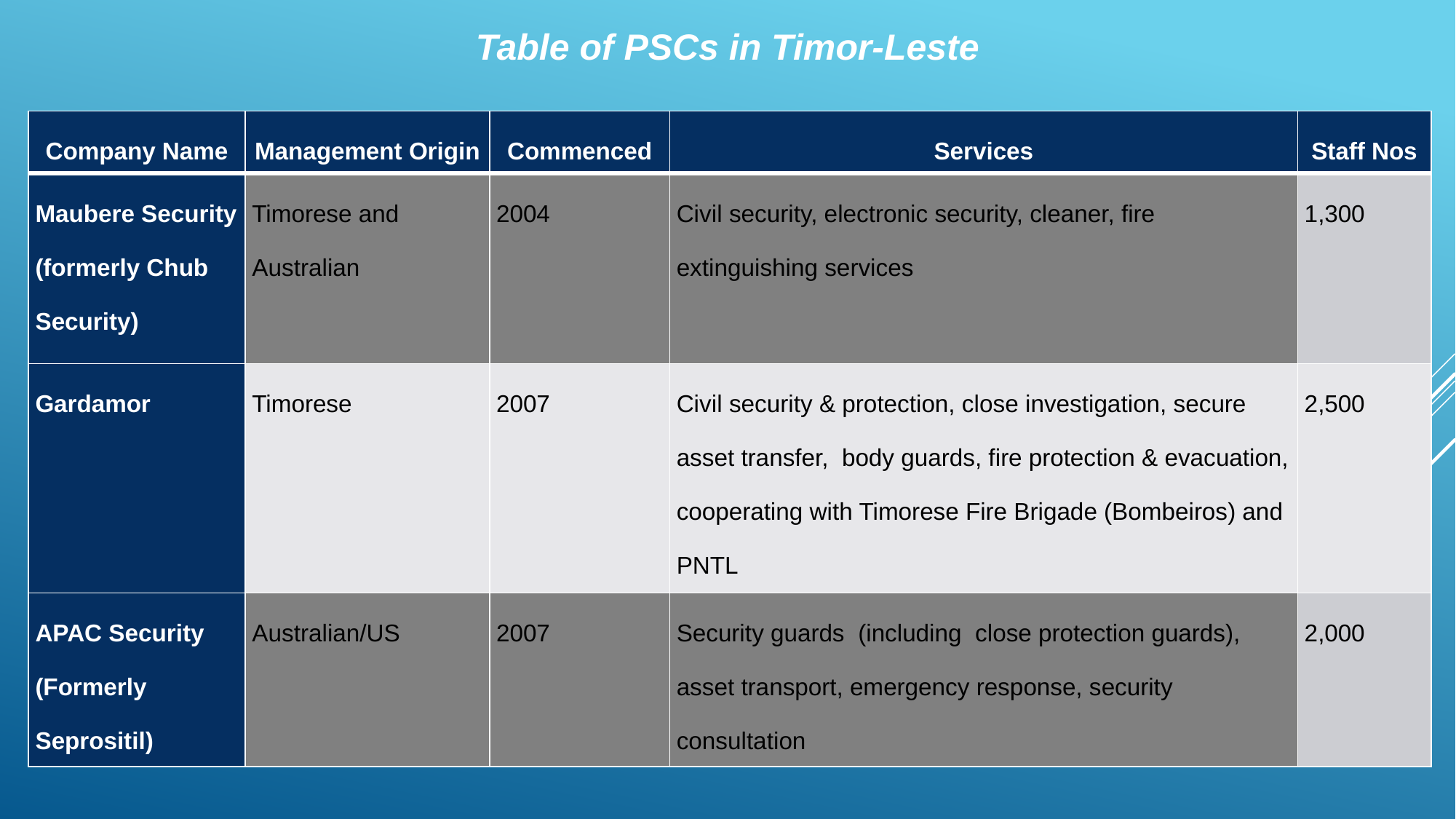

Table of PSCs in Timor-Leste

| Company Name | Management Origin | Commenced | Services | Staff Nos |
| --- | --- | --- | --- | --- |
| Maubere Security (formerly Chub Security) | Timorese and Australian | 2004 | Civil security, electronic security, cleaner, fire extinguishing services | 1,300 |
| Gardamor | Timorese | 2007 | Civil security & protection, close investigation, secure asset transfer, body guards, fire protection & evacuation, cooperating with Timorese Fire Brigade (Bombeiros) and PNTL | 2,500 |
| APAC Security (Formerly Seprositil) | Australian/US | 2007 | Security guards (including close protection guards), asset transport, emergency response, security consultation | 2,000 |